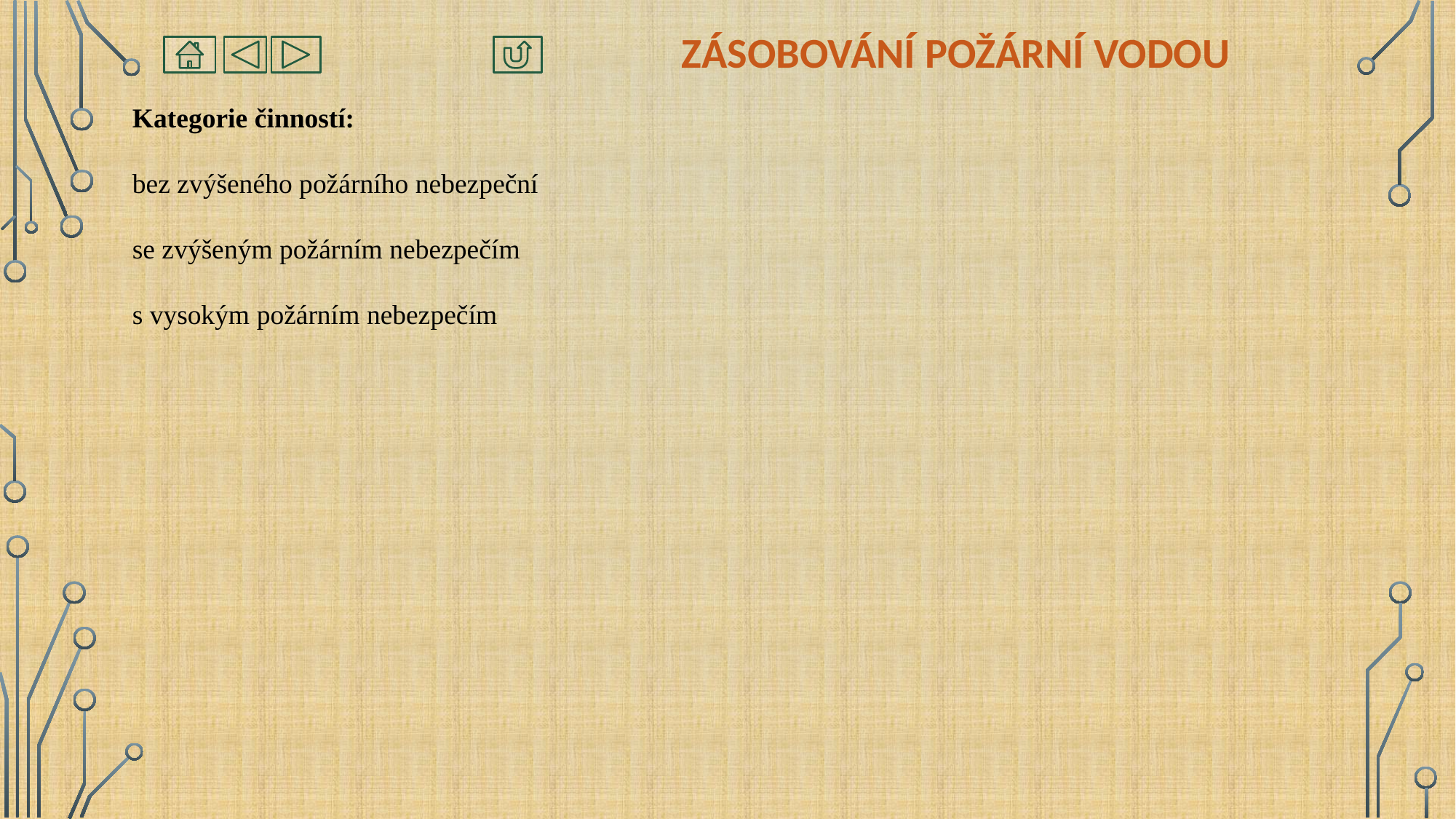

# Zásobování požární vodou

Kategorie činností:

bez zvýšeného požárního nebezpeční

se zvýšeným požárním nebezpečím

s vysokým požárním nebezpečím